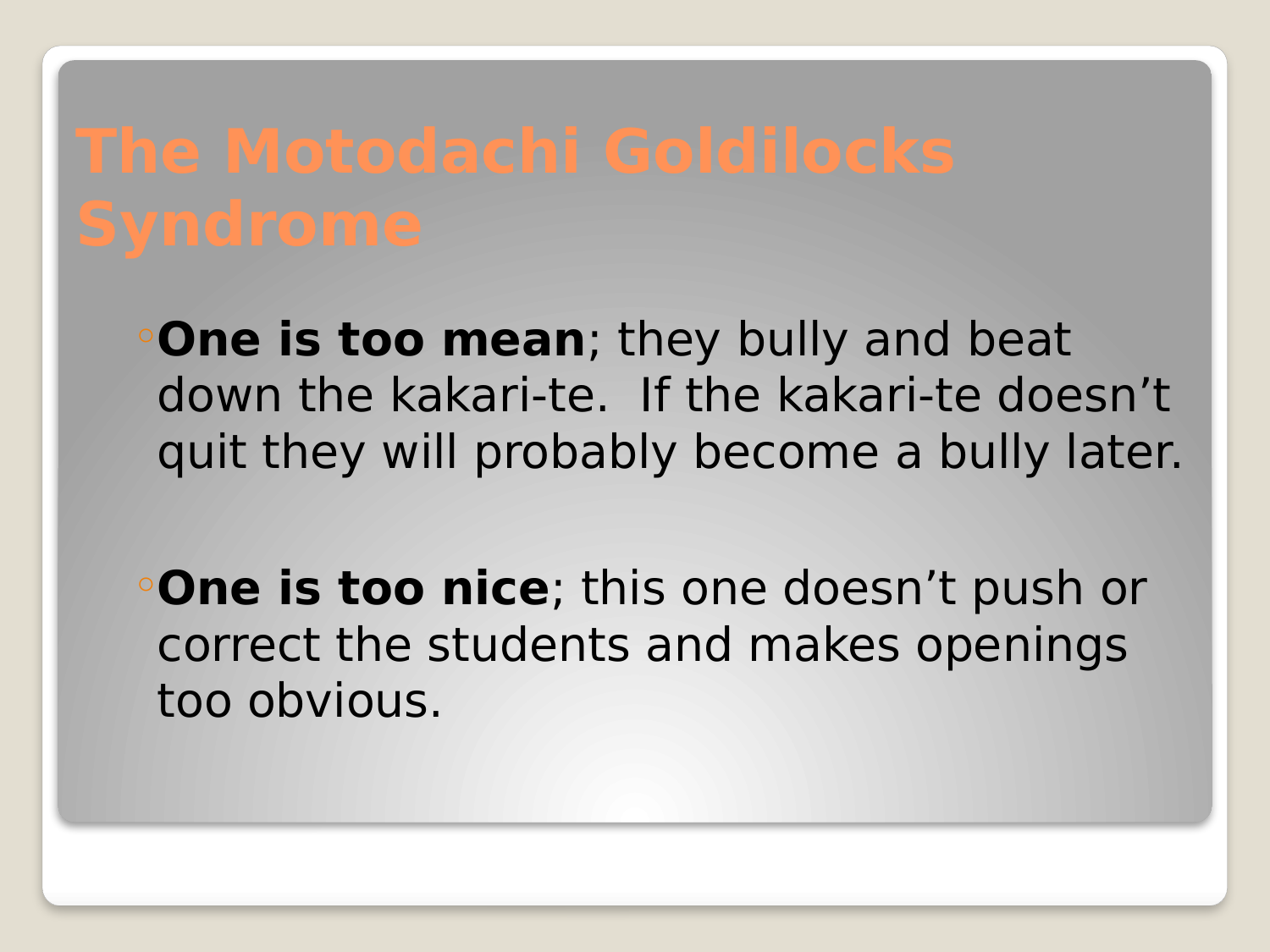

# The Motodachi Goldilocks Syndrome
One is too mean; they bully and beat down the kakari-te.  If the kakari-te doesn’t quit they will probably become a bully later.

One is too nice; this one doesn’t push or correct the students and makes openings too obvious.